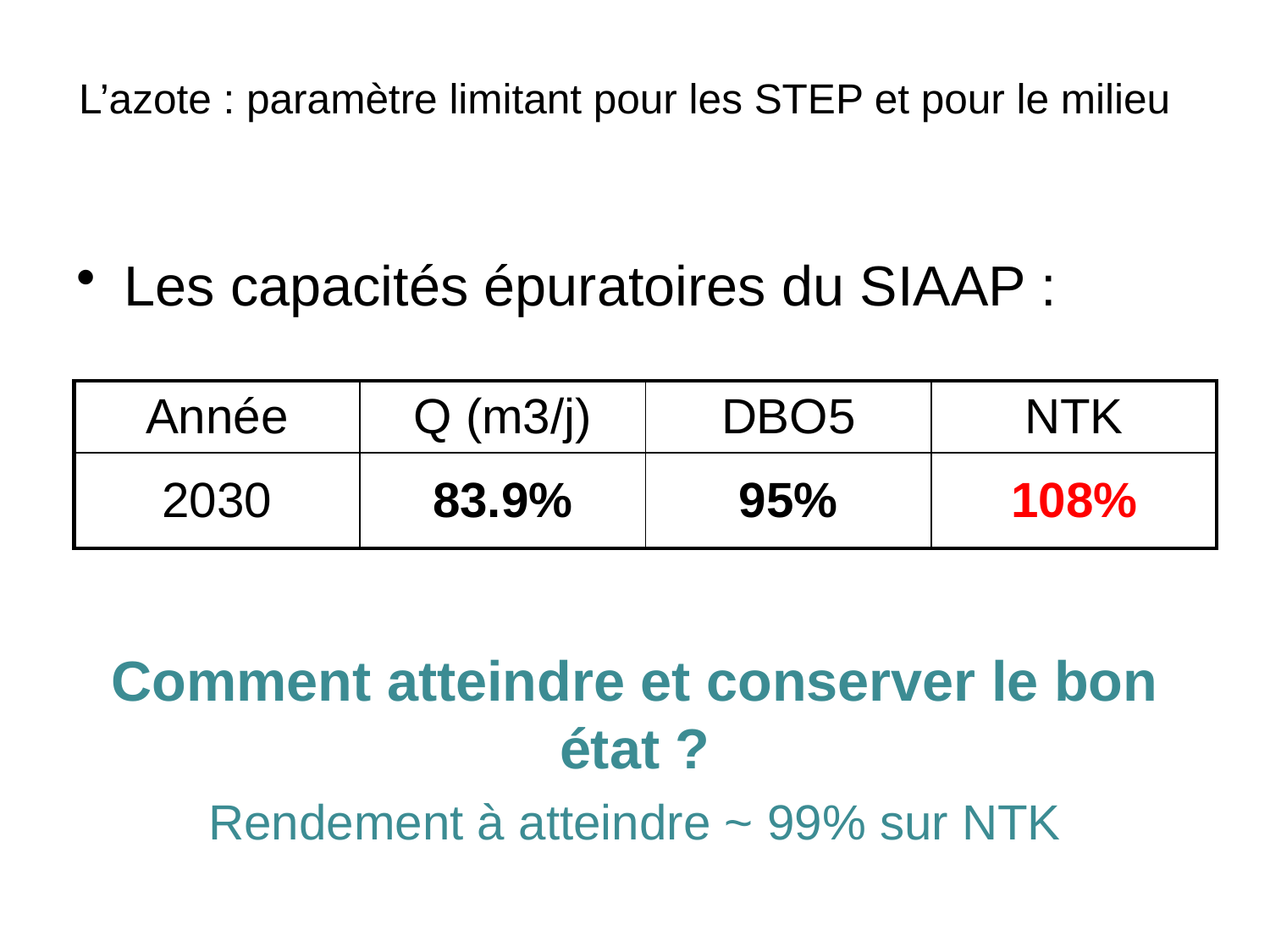

# L’azote : paramètre limitant pour les STEP et pour le milieu
Les capacités épuratoires du SIAAP :

Comment atteindre et conserver le bon état ?
Rendement à atteindre ~ 99% sur NTK
| Année | Q (m3/j) | DBO5 | NTK |
| --- | --- | --- | --- |
| 2030 | 83.9% | 95% | 108% |